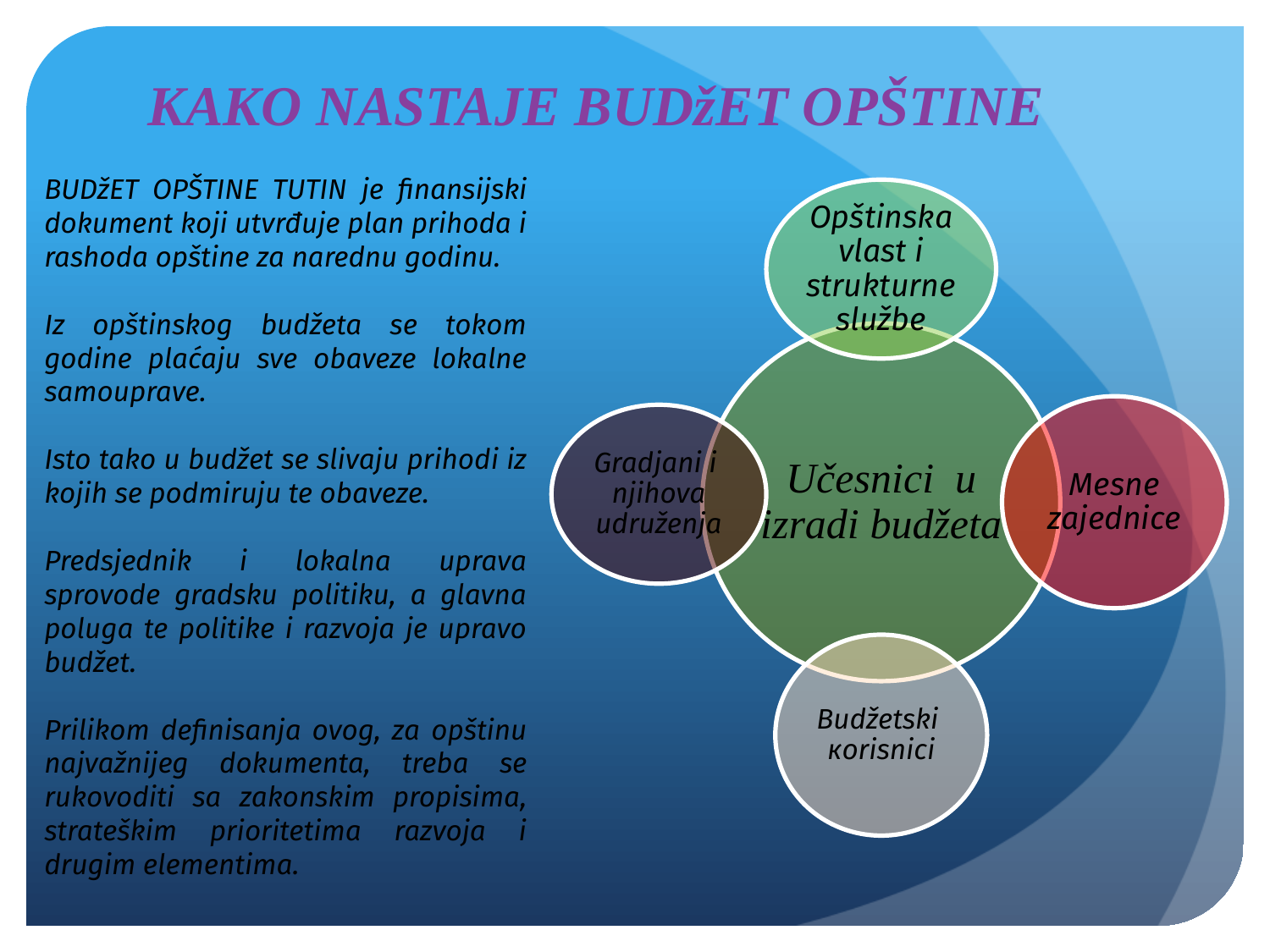

BUDžET OPŠTINE TUTIN je finansijski dokument koji utvrđuje plan prihoda i rashoda opštine za narednu godinu.

Iz opštinskog budžeta se tokom godine plaćaju sve obaveze lokalne samouprave.

Isto tako u budžet se slivaju prihodi iz kojih se podmiruju te obaveze.

Predsjednik i lokalna uprava sprovode gradsku politiku, a glavna poluga te politike i razvoja je upravo budžet.

Prilikom definisanja ovog, za opštinu najvažnijeg dokumenta, treba se rukovoditi sa zakonskim propisima, strateškim prioritetima razvoja i drugim elementima.
  KAKO NASTAJE BUDžET OPŠTINE
Učesnici  u izradi budžeta
Opštinska vlast i strukturne službe
Мesne zajednice
Budžetski  коrisnici
Gradjani i  njihova udruženja